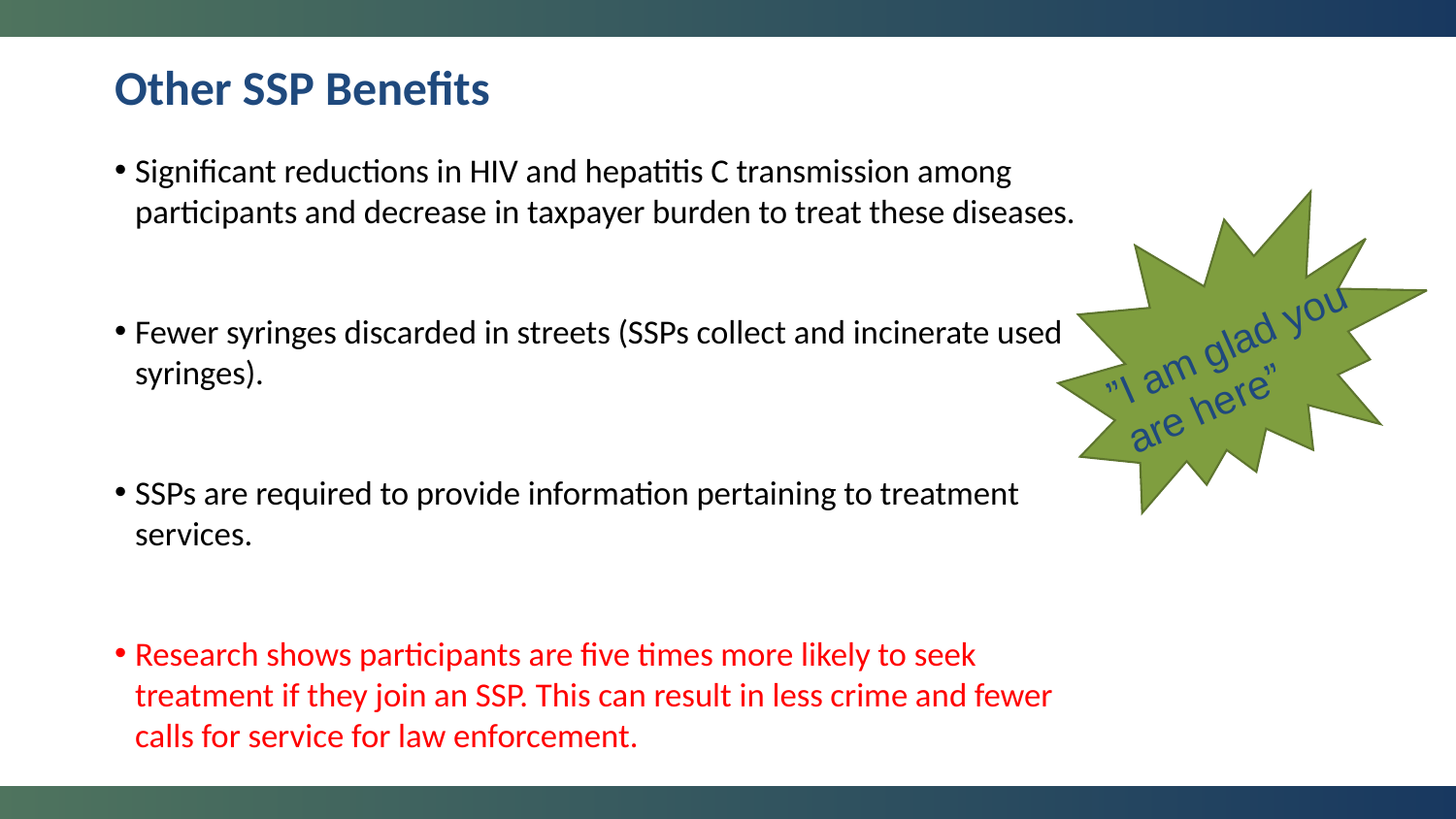

Other SSP Benefits
Significant reductions in HIV and hepatitis C transmission among participants and decrease in taxpayer burden to treat these diseases.

Fewer syringes discarded in streets (SSPs collect and incinerate used syringes).

SSPs are required to provide information pertaining to treatment services.

Research shows participants are five times more likely to seek treatment if they join an SSP. This can result in less crime and fewer calls for service for law enforcement.

”I am glad you are here”